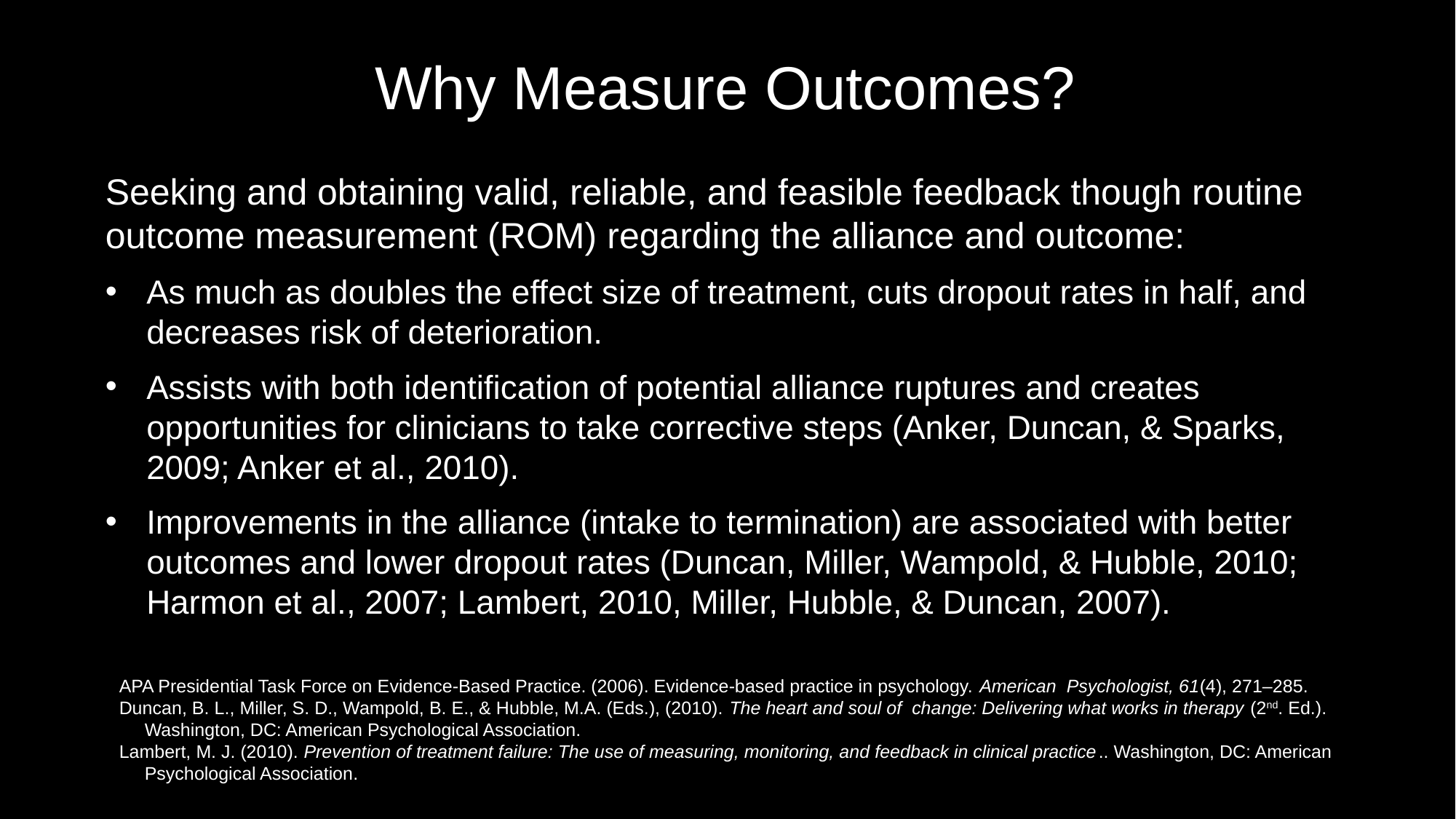

# Why Measure Outcomes?
Seeking and obtaining valid, reliable, and feasible feedback though routine outcome measurement (ROM) regarding the alliance and outcome:
As much as doubles the effect size of treatment, cuts dropout rates in half, and decreases risk of deterioration.
Assists with both identification of potential alliance ruptures and creates opportunities for clinicians to take corrective steps (Anker, Duncan, & Sparks, 2009; Anker et al., 2010).
Improvements in the alliance (intake to termination) are associated with better outcomes and lower dropout rates (Duncan, Miller, Wampold, & Hubble, 2010; Harmon et al., 2007; Lambert, 2010, Miller, Hubble, & Duncan, 2007).
APA Presidential Task Force on Evidence-Based Practice. (2006). Evidence-based practice in psychology. American  Psychologist, 61(4), 271–285.
Duncan, B. L., Miller, S. D., Wampold, B. E., & Hubble, M.A. (Eds.), (2010). The heart and soul of  change: Delivering what works in therapy (2nd. Ed.).
     Washington, DC: American Psychological Association.
Lambert, M. J. (2010). Prevention of treatment failure: The use of measuring, monitoring, and feedback in clinical practice.. Washington, DC: American
     Psychological Association.